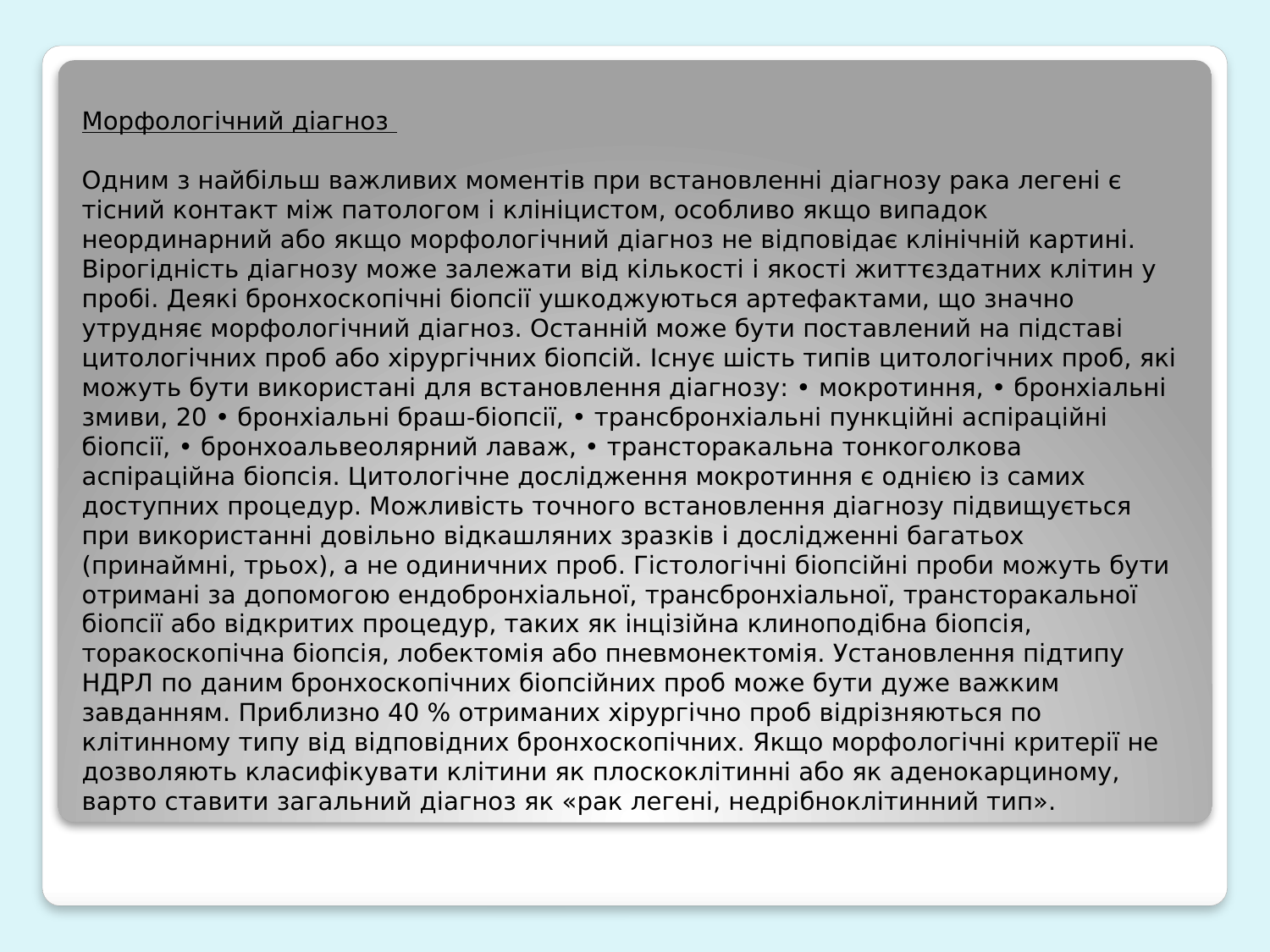

Морфологічний діагноз
Одним з найбільш важливих моментів при встановленні діагнозу рака легені є тісний контакт між патологом і клініцистом, особливо якщо випадок неординарний або якщо морфологічний діагноз не відповідає клінічній картині. Вірогідність діагнозу може залежати від кількості і якості життєздатних клітин у пробі. Деякі бронхоскопічні біопсії ушкоджуються артефактами, що значно утрудняє морфологічний діагноз. Останній може бути поставлений на підставі цитологічних проб або хірургічних біопсій. Існує шість типів цитологічних проб, які можуть бути використані для встановлення діагнозу: • мокротиння, • бронхіальні змиви, 20 • бронхіальні браш-біопсії, • трансбронхіальні пункційні аспіраційні біопсії, • бронхоальвеолярний лаваж, • трансторакальна тонкоголкова аспіраційна біопсія. Цитологічне дослідження мокротиння є однією із самих доступних процедур. Можливість точного встановлення діагнозу підвищується при використанні довільно відкашляних зразків і дослідженні багатьох (принаймні, трьох), а не одиничних проб. Гістологічні біопсійні проби можуть бути отримані за допомогою ендобронхіальної, трансбронхіальної, трансторакальної біопсії або відкритих процедур, таких як інцізійна клиноподібна біопсія, торакоскопічна біопсія, лобектомія або пневмонектомія. Установлення підтипу НДРЛ по даним бронхоскопічних біопсійних проб може бути дуже важким завданням. Приблизно 40 % отриманих хірургічно проб відрізняються по клітинному типу від відповідних бронхоскопічних. Якщо морфологічні критерії не дозволяють класифікувати клітини як плоскоклітинні або як аденокарциному, варто ставити загальний діагноз як «рак легені, недрібноклітинний тип».